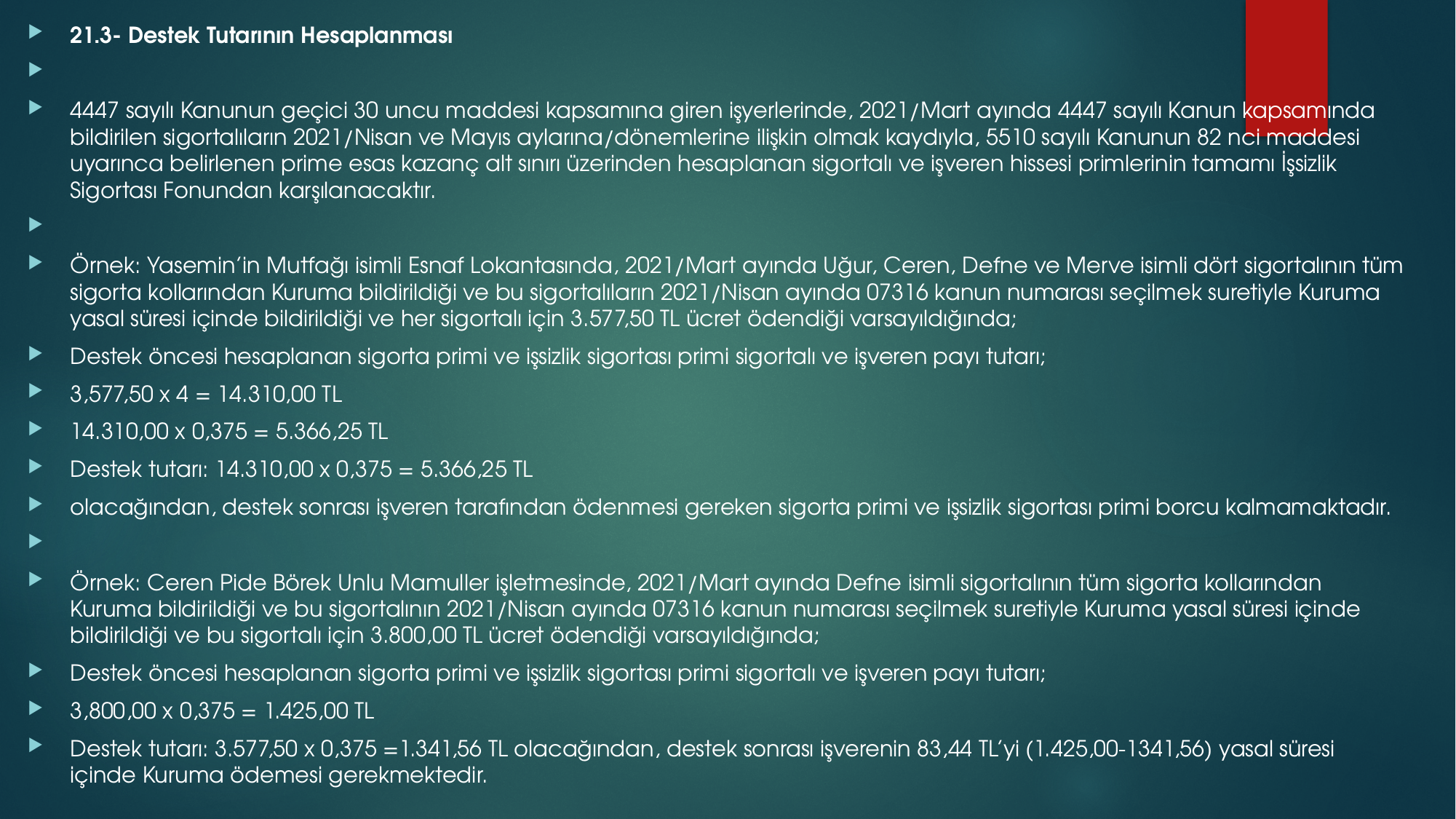

21.3- Destek Tutarının Hesaplanması

4447 sayılı Kanunun geçici 30 uncu maddesi kapsamına giren işyerlerinde, 2021/Mart ayında 4447 sayılı Kanun kapsamında bildirilen sigortalıların 2021/Nisan ve Mayıs aylarına/dönemlerine ilişkin olmak kaydıyla, 5510 sayılı Kanunun 82 nci maddesi uyarınca belirlenen prime esas kazanç alt sınırı üzerinden hesaplanan sigortalı ve işveren hissesi primlerinin tamamı İşsizlik Sigortası Fonundan karşılanacaktır.

Örnek: Yasemin’in Mutfağı isimli Esnaf Lokantasında, 2021/Mart ayında Uğur, Ceren, Defne ve Merve isimli dört sigortalının tüm sigorta kollarından Kuruma bildirildiği ve bu sigortalıların 2021/Nisan ayında 07316 kanun numarası seçilmek suretiyle Kuruma yasal süresi içinde bildirildiği ve her sigortalı için 3.577,50 TL ücret ödendiği varsayıldığında;
Destek öncesi hesaplanan sigorta primi ve işsizlik sigortası primi sigortalı ve işveren payı tutarı;
3,577,50 x 4 = 14.310,00 TL
14.310,00 x 0,375 = 5.366,25 TL
Destek tutarı: 14.310,00 x 0,375 = 5.366,25 TL
olacağından, destek sonrası işveren tarafından ödenmesi gereken sigorta primi ve işsizlik sigortası primi borcu kalmamaktadır.

Örnek: Ceren Pide Börek Unlu Mamuller işletmesinde, 2021/Mart ayında Defne isimli sigortalının tüm sigorta kollarından Kuruma bildirildiği ve bu sigortalının 2021/Nisan ayında 07316 kanun numarası seçilmek suretiyle Kuruma yasal süresi içinde bildirildiği ve bu sigortalı için 3.800,00 TL ücret ödendiği varsayıldığında;
Destek öncesi hesaplanan sigorta primi ve işsizlik sigortası primi sigortalı ve işveren payı tutarı;
3,800,00 x 0,375 = 1.425,00 TL
Destek tutarı: 3.577,50 x 0,375 =1.341,56 TL olacağından, destek sonrası işverenin 83,44 TL’yi (1.425,00-1341,56) yasal süresi içinde Kuruma ödemesi gerekmektedir.